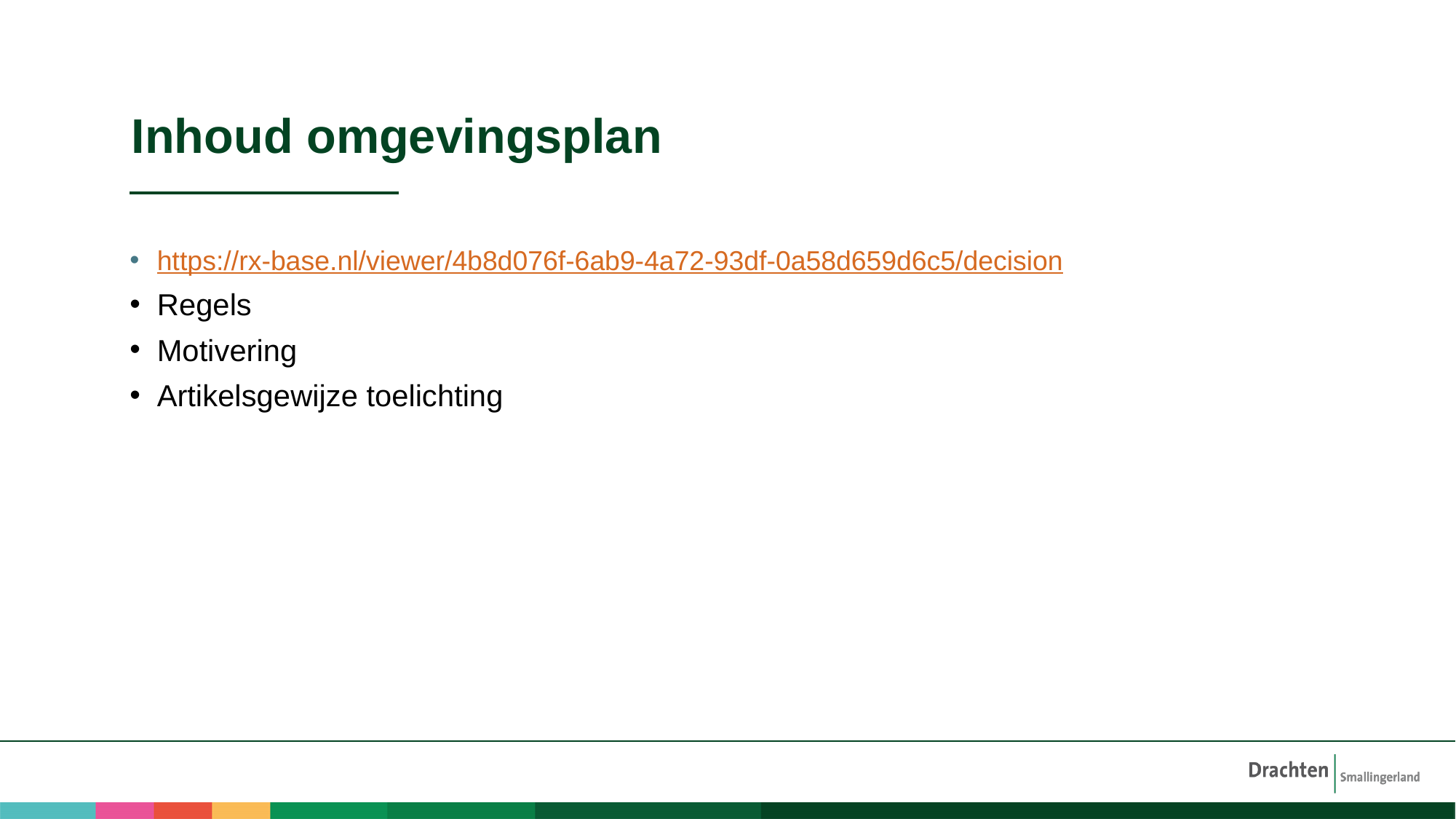

# Inhoud omgevingsplan
https://rx-base.nl/viewer/4b8d076f-6ab9-4a72-93df-0a58d659d6c5/decision
Regels
Motivering
Artikelsgewijze toelichting